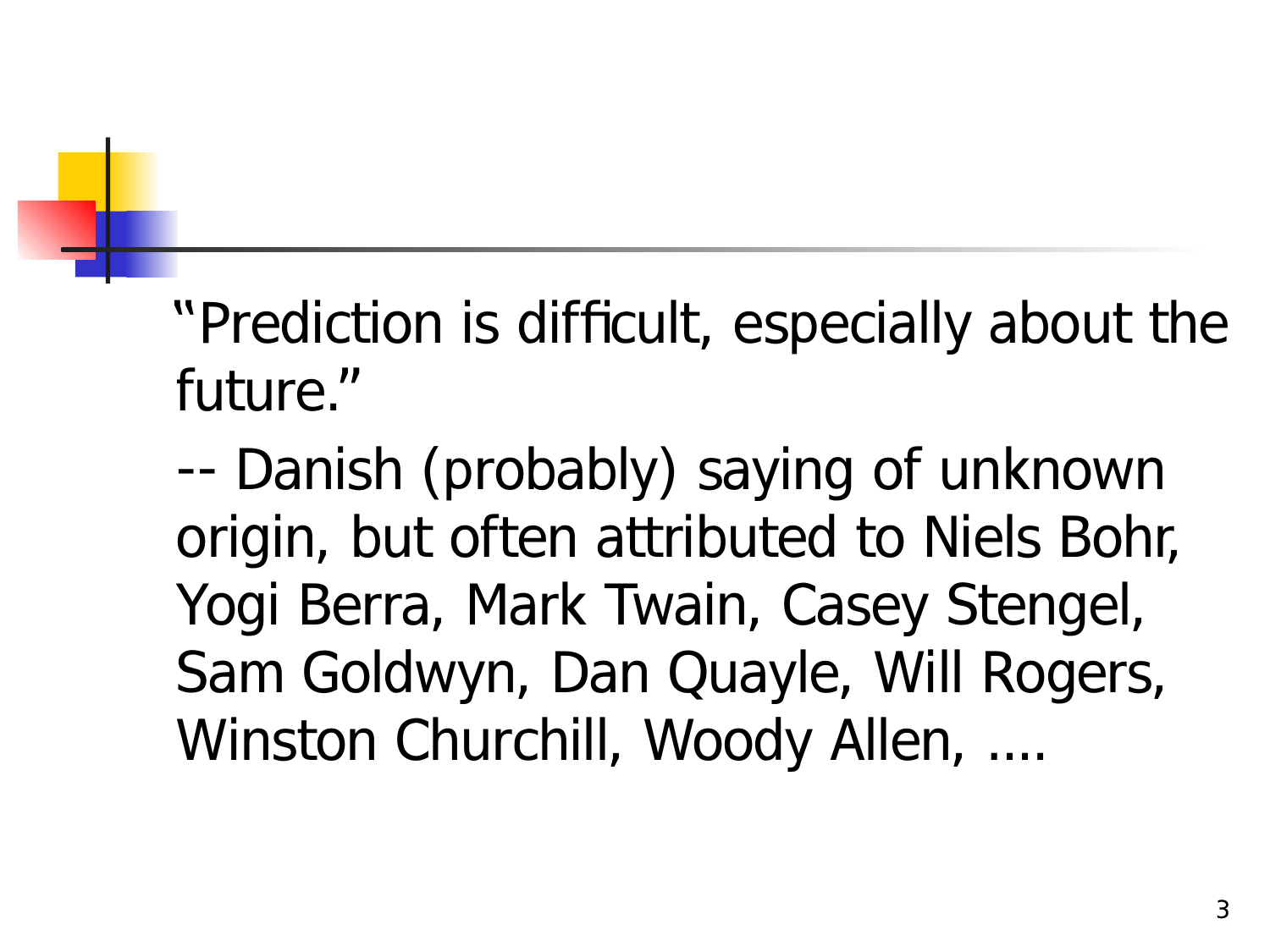

“Prediction is difficult, especially about the future.”
-- Danish (probably) saying of unknown origin, but often attributed to Niels Bohr, Yogi Berra, Mark Twain, Casey Stengel, Sam Goldwyn, Dan Quayle, Will Rogers, Winston Churchill, Woody Allen, ….

3